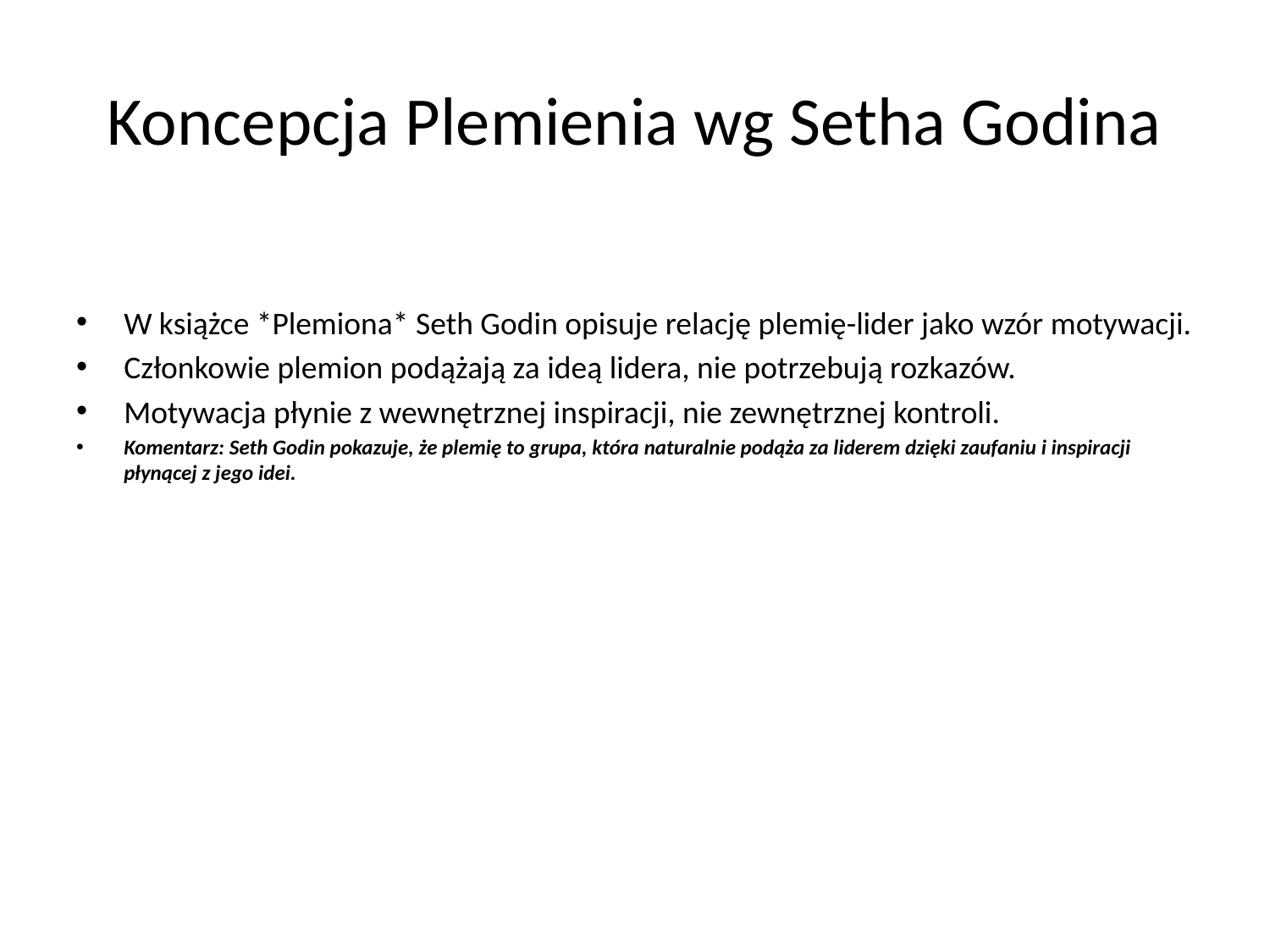

# Koncepcja Plemienia wg Setha Godina

W książce *Plemiona* Seth Godin opisuje relację plemię-lider jako wzór motywacji.
Członkowie plemion podążają za ideą lidera, nie potrzebują rozkazów.
Motywacja płynie z wewnętrznej inspiracji, nie zewnętrznej kontroli.
Komentarz: Seth Godin pokazuje, że plemię to grupa, która naturalnie podąża za liderem dzięki zaufaniu i inspiracji płynącej z jego idei.